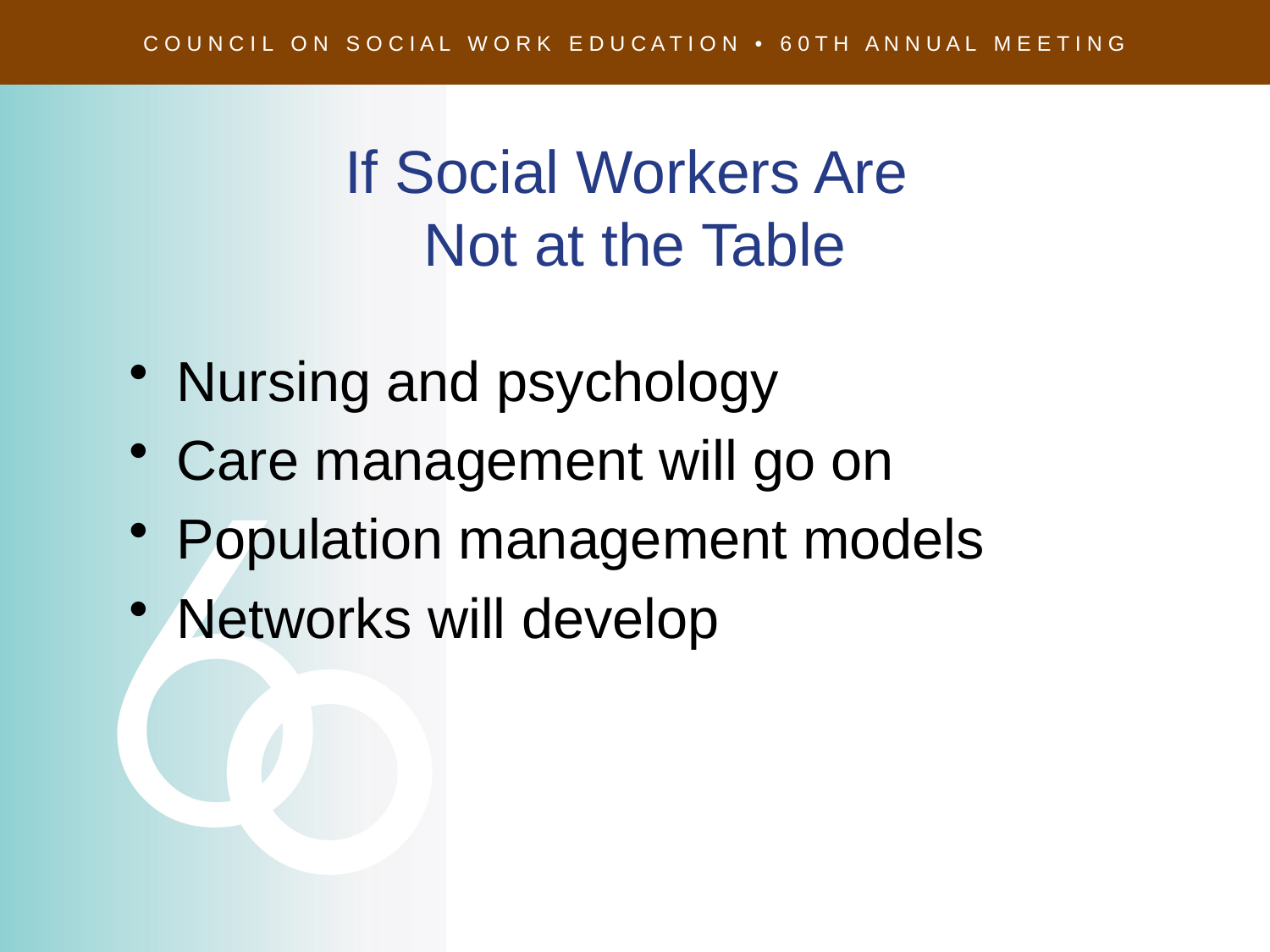

# If Social Workers Are Not at the Table
Nursing and psychology
Care management will go on
Population management models
Networks will develop